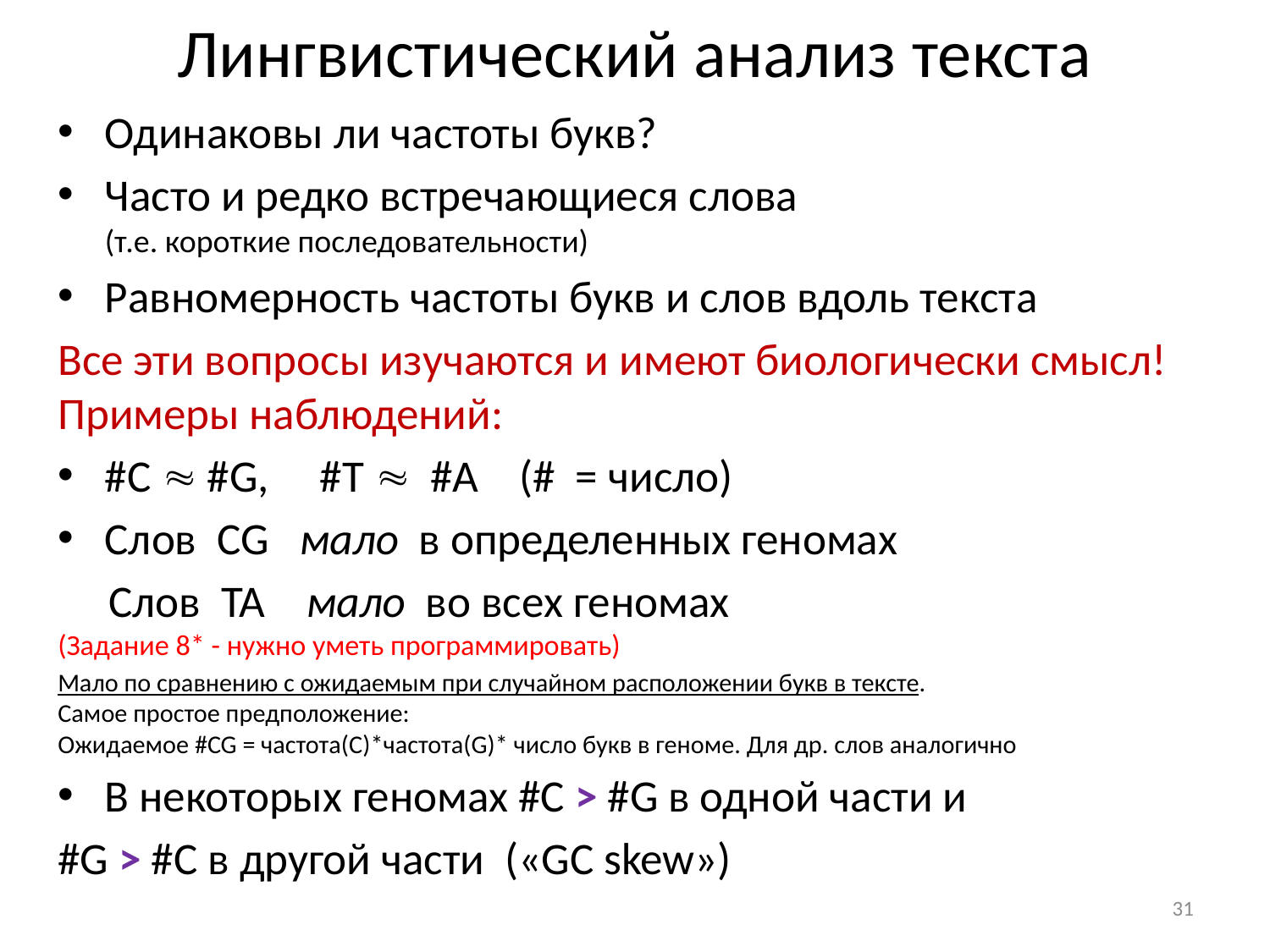

# Лингвистический анализ текста
Одинаковы ли частоты букв?
Часто и редко встречающиеся слова
(т.е. короткие последовательности)
Равномерность частоты букв и слов вдоль текста
Все эти вопросы изучаются и имеют биологически смысл! Примеры наблюдений:
#C ≈ #G,     #T ≈  #A    (#  = число)
Слов  CG   мало  в определенных геномах
     Слов  TA    мало  во всех геномах
(Задание 8* - нужно уметь программировать)
Мало по сравнению с ожидаемым при случайном расположении букв в тексте.
Самое простое предположение:
Ожидаемое #CG = частота(С)*частота(G)* число букв в геноме. Для др. слов аналогично
В некоторых геномах #C > #G в одной части и
#G > #C в другой части  («GС skew»)
31